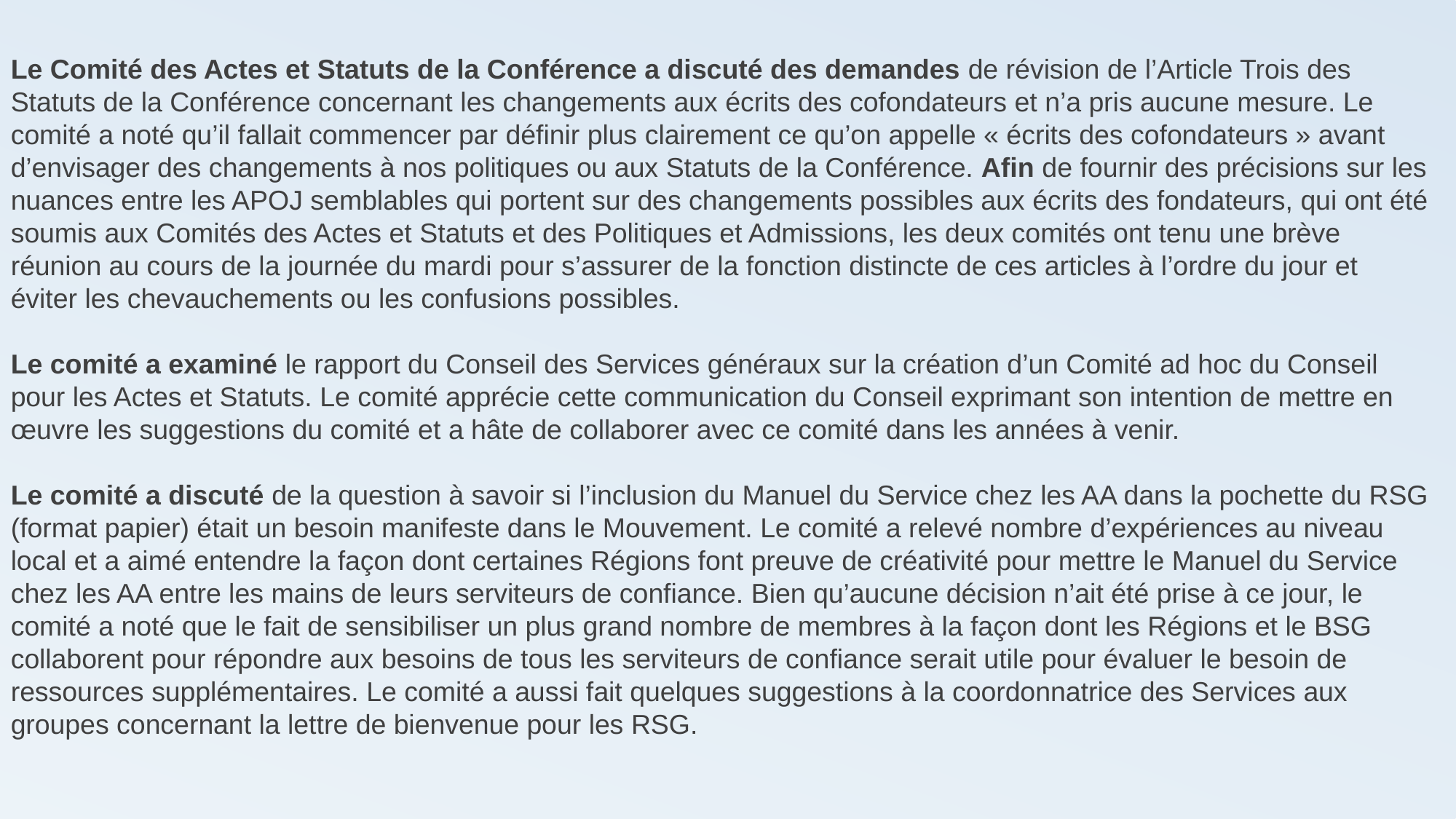

Le Comité des Actes et Statuts de la Conférence a discuté des demandes de révision de l’Article Trois des Statuts de la Conférence concernant les changements aux écrits des cofondateurs et n’a pris aucune mesure. Le comité a noté qu’il fallait commencer par définir plus clairement ce qu’on appelle « écrits des cofondateurs » avant d’envisager des changements à nos politiques ou aux Statuts de la Conférence. Afin de fournir des précisions sur les nuances entre les APOJ semblables qui portent sur des changements possibles aux écrits des fondateurs, qui ont été soumis aux Comités des Actes et Statuts et des Politiques et Admissions, les deux comités ont tenu une brève réunion au cours de la journée du mardi pour s’assurer de la fonction distincte de ces articles à l’ordre du jour et éviter les chevauchements ou les confusions possibles.

Le comité a examiné le rapport du Conseil des Services généraux sur la création d’un Comité ad hoc du Conseil pour les Actes et Statuts. Le comité apprécie cette communication du Conseil exprimant son intention de mettre en œuvre les suggestions du comité et a hâte de collaborer avec ce comité dans les années à venir.

Le comité a discuté de la question à savoir si l’inclusion du Manuel du Service chez les AA dans la pochette du RSG (format papier) était un besoin manifeste dans le Mouvement. Le comité a relevé nombre d’expériences au niveau local et a aimé entendre la façon dont certaines Régions font preuve de créativité pour mettre le Manuel du Service chez les AA entre les mains de leurs serviteurs de confiance. Bien qu’aucune décision n’ait été prise à ce jour, le comité a noté que le fait de sensibiliser un plus grand nombre de membres à la façon dont les Régions et le BSG collaborent pour répondre aux besoins de tous les serviteurs de confiance serait utile pour évaluer le besoin de ressources supplémentaires. Le comité a aussi fait quelques suggestions à la coordonnatrice des Services aux groupes concernant la lettre de bienvenue pour les RSG.